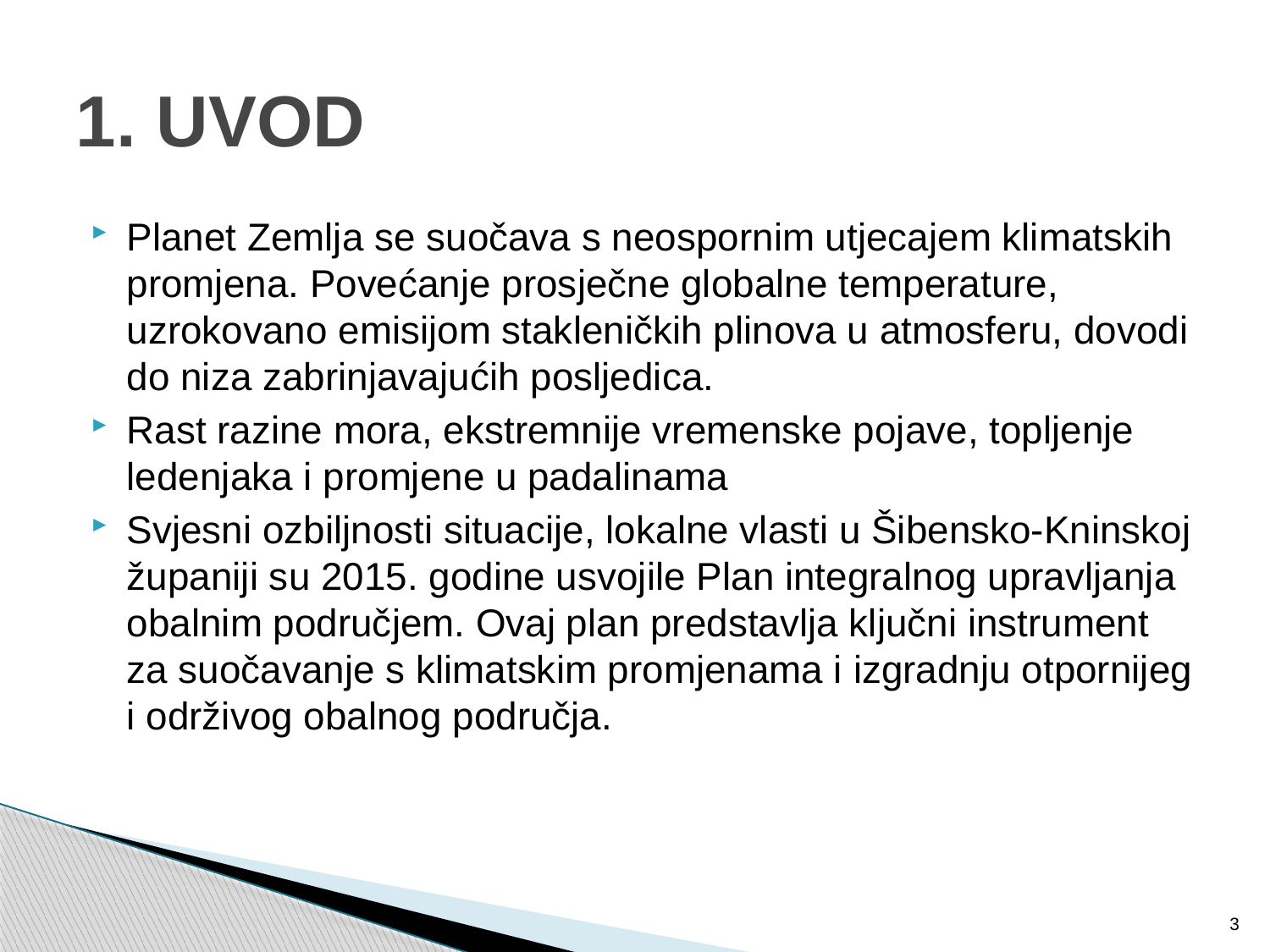

# 1. UVOD
Planet Zemlja se suočava s neospornim utjecajem klimatskih promjena. Povećanje prosječne globalne temperature, uzrokovano emisijom stakleničkih plinova u atmosferu, dovodi do niza zabrinjavajućih posljedica.
Rast razine mora, ekstremnije vremenske pojave, topljenje ledenjaka i promjene u padalinama
Svjesni ozbiljnosti situacije, lokalne vlasti u Šibensko-Kninskoj županiji su 2015. godine usvojile Plan integralnog upravljanja obalnim područjem. Ovaj plan predstavlja ključni instrument za suočavanje s klimatskim promjenama i izgradnju otpornijeg i održivog obalnog područja.
3